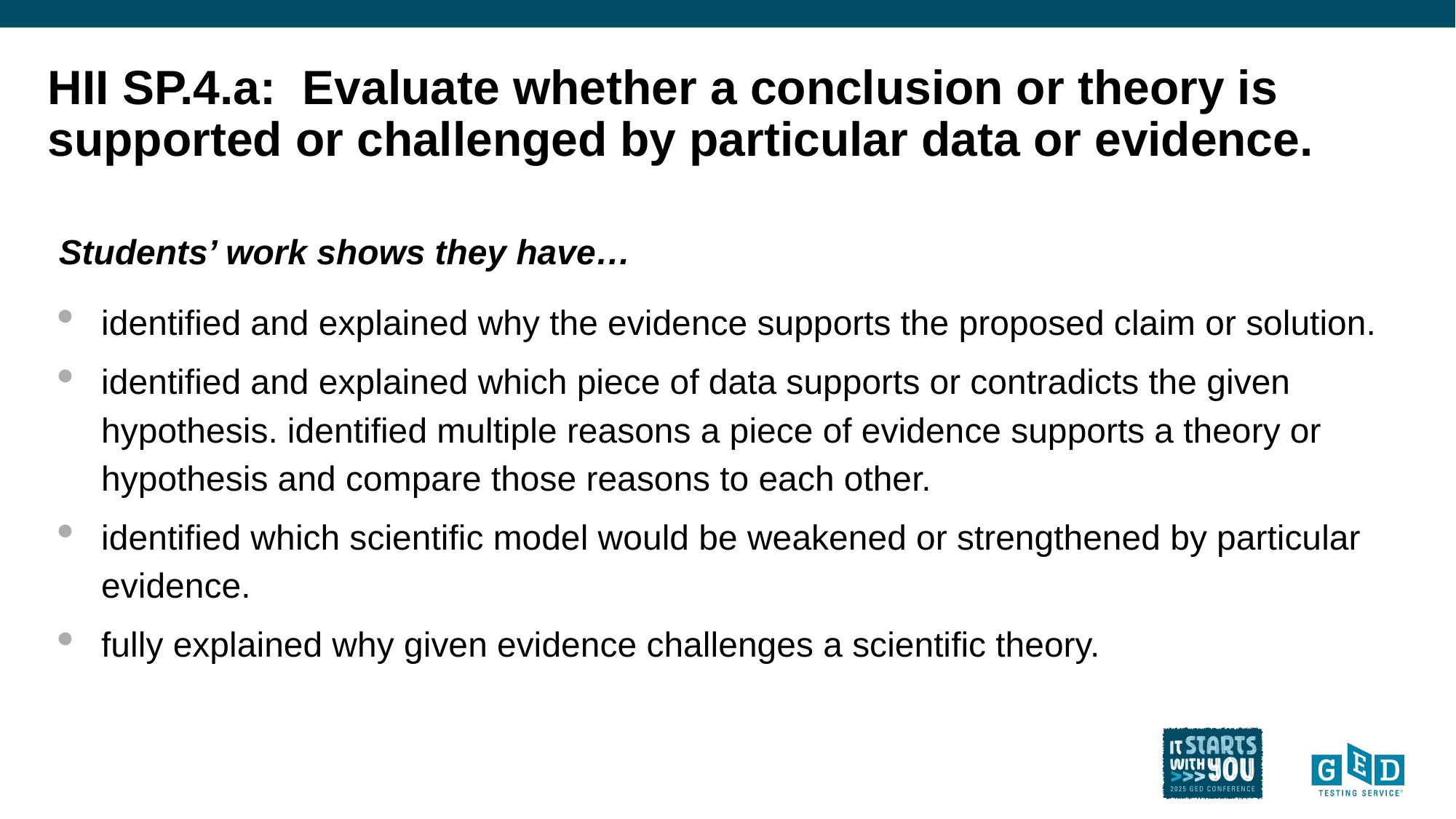

# HII SP.4.a:  Evaluate whether a conclusion or theory is supported or challenged by particular data or evidence.
Students’ work shows they have…
identified and explained why the evidence supports the proposed claim or solution.
identified and explained which piece of data supports or contradicts the given hypothesis. identified multiple reasons a piece of evidence supports a theory or hypothesis and compare those reasons to each other.
identified which scientific model would be weakened or strengthened by particular evidence.
fully explained why given evidence challenges a scientific theory.